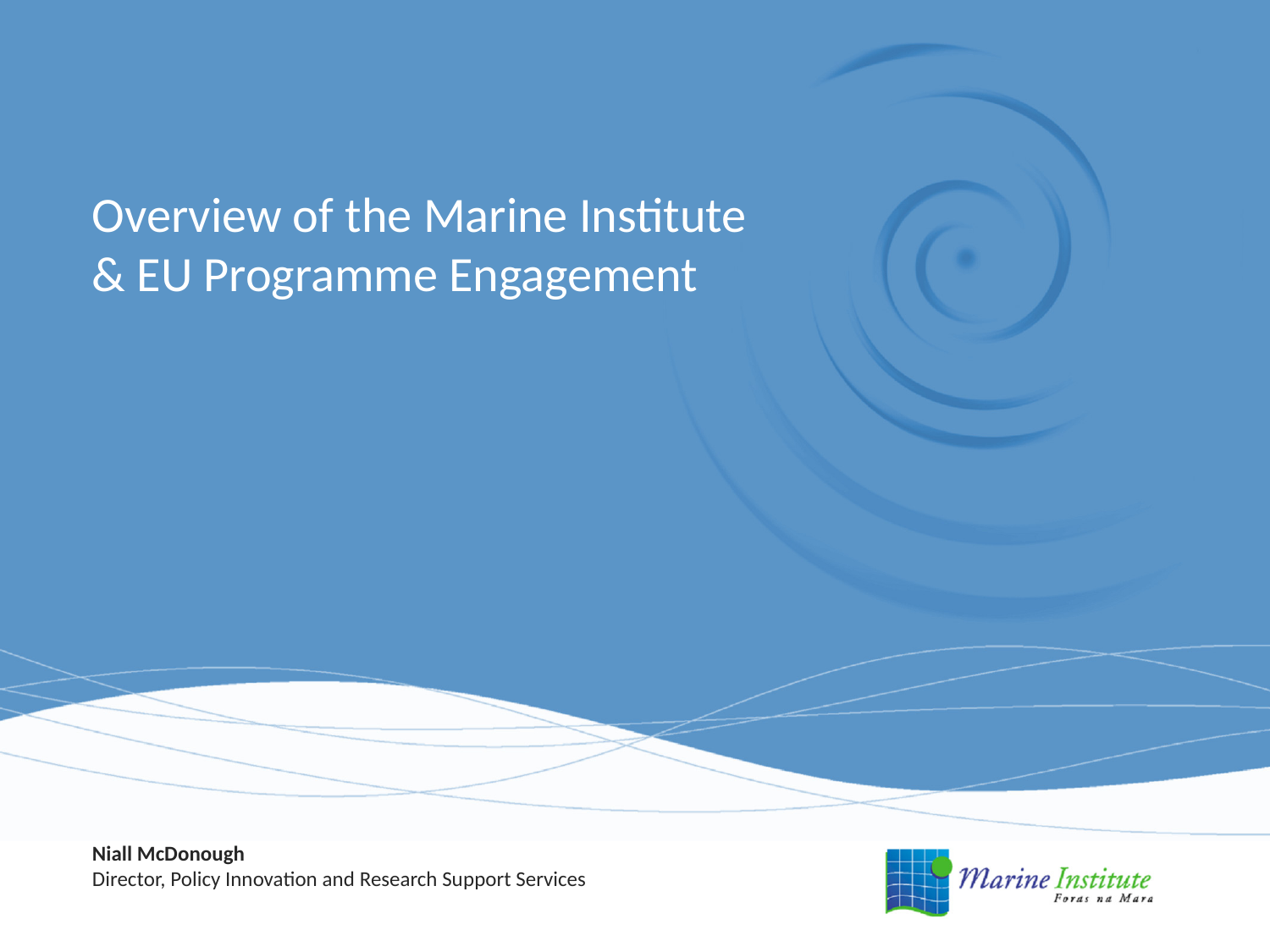

# Overview of the Marine Institute & EU Programme Engagement
Niall McDonough
Director, Policy Innovation and Research Support Services